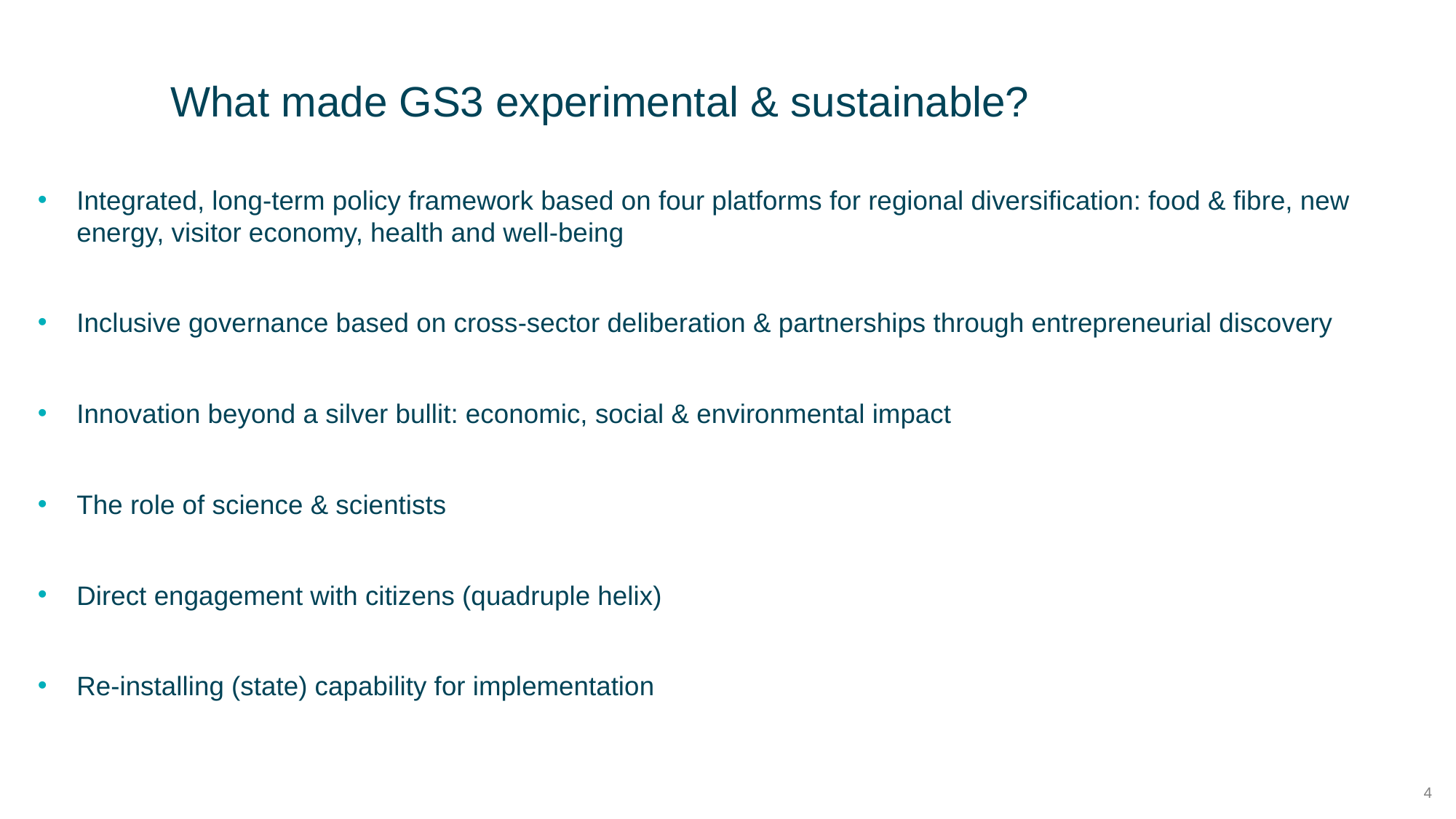

# What made GS3 experimental & sustainable?
Integrated, long-term policy framework based on four platforms for regional diversification: food & fibre, new energy, visitor economy, health and well-being

Inclusive governance based on cross-sector deliberation & partnerships through entrepreneurial discovery

Innovation beyond a silver bullit: economic, social & environmental impact

The role of science & scientists

Direct engagement with citizens (quadruple helix)

Re-installing (state) capability for implementation

4